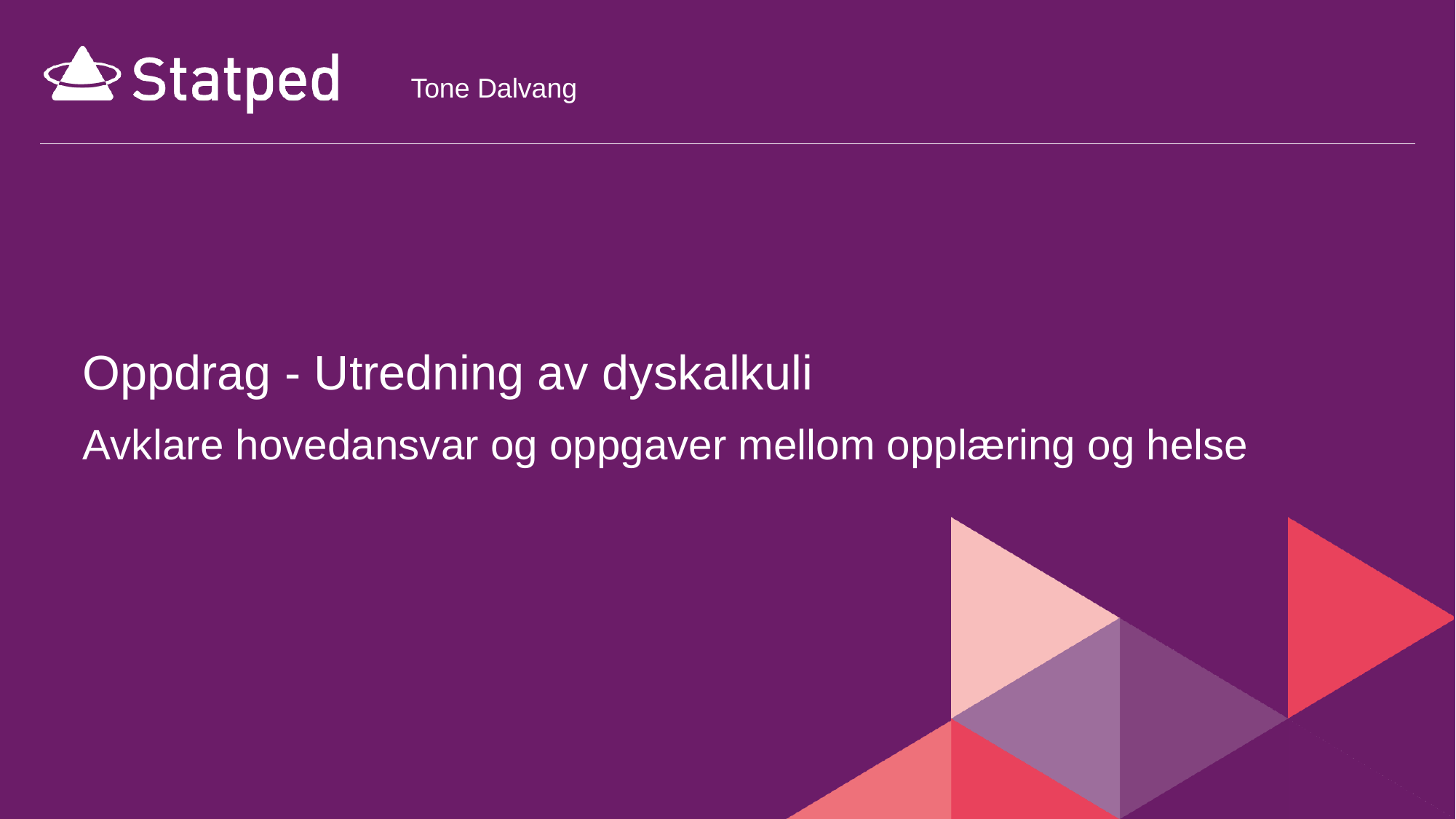

Tone Dalvang
# Oppdrag - Utredning av dyskalkuli
Avklare hovedansvar og oppgaver mellom opplæring og helse